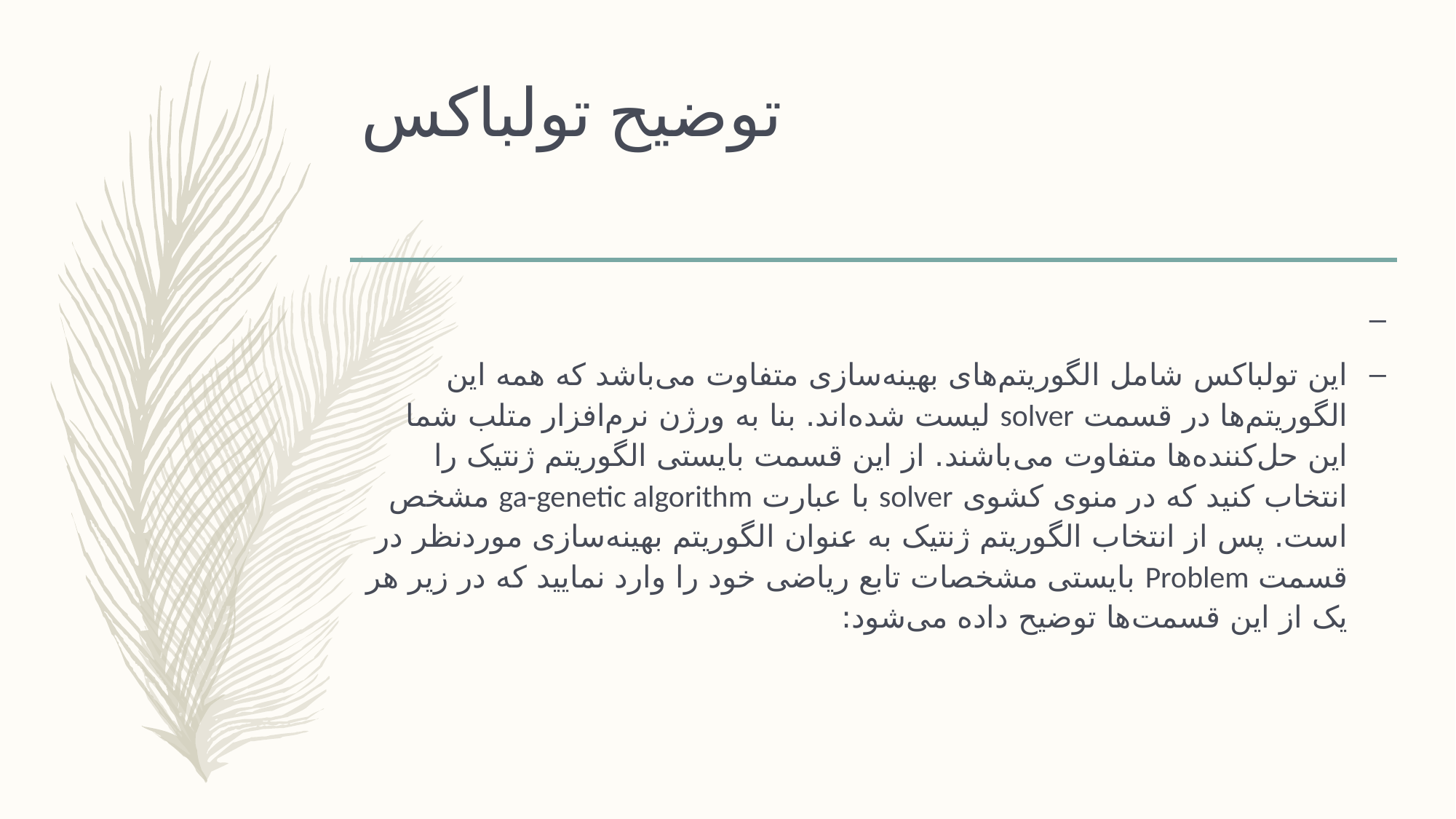

# توضیح تولباکس

این تولباکس شامل الگوریتم‌های بهینه‌سازی متفاوت می‌باشد که همه این الگوریتم‌ها در قسمت solver لیست شده‌اند. بنا به ورژن نرم‌افزار متلب شما این حل‌کننده‌ها متفاوت می‌باشند. از این قسمت بایستی الگوریتم ژنتیک را انتخاب کنید که در منوی کشوی solver با عبارت ga-genetic algorithm مشخص است. پس از انتخاب الگوریتم ژنتیک به عنوان الگوریتم بهینه‌سازی موردنظر در قسمت Problem بایستی مشخصات تابع ریاضی خود را وارد نمایید که در زیر هر یک از این قسمت‌ها توضیح داده می‌شود: